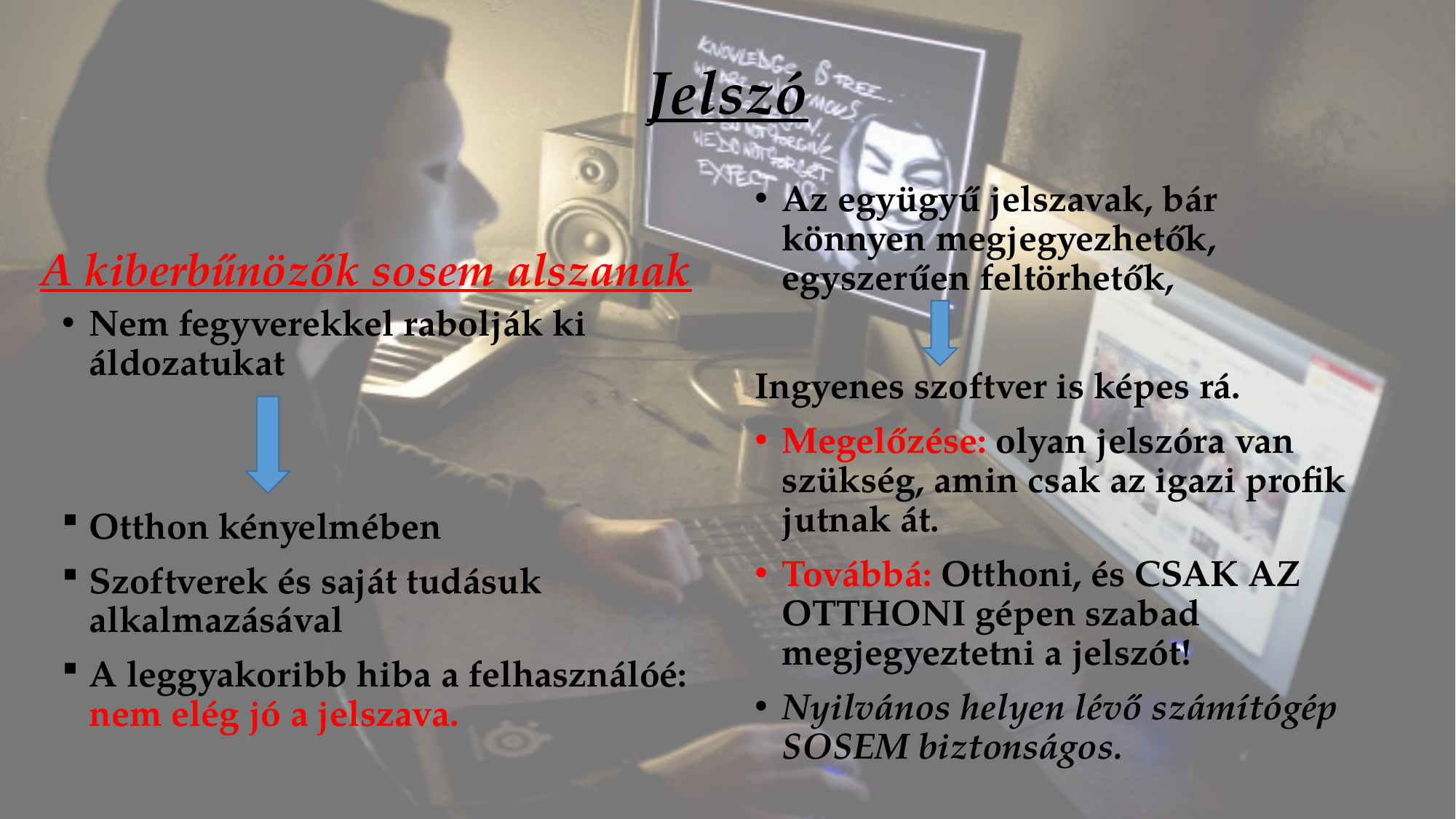

# Jelszó
Az együgyű jelszavak, bár könnyen megjegyezhetők, egyszerűen feltörhetők,

Ingyenes szoftver is képes rá.
Megelőzése: olyan jelszóra van szükség, amin csak az igazi profik jutnak át.
Továbbá: Otthoni, és CSAK AZ OTTHONI gépen szabad megjegyeztetni a jelszót!
Nyilvános helyen lévő számítógép SOSEM biztonságos.

A kiberbűnözők sosem alszanak
Nem fegyverekkel rabolják ki áldozatukat

Otthon kényelmében
Szoftverek és saját tudásuk alkalmazásával
A leggyakoribb hiba a felhasználóé: nem elég jó a jelszava.